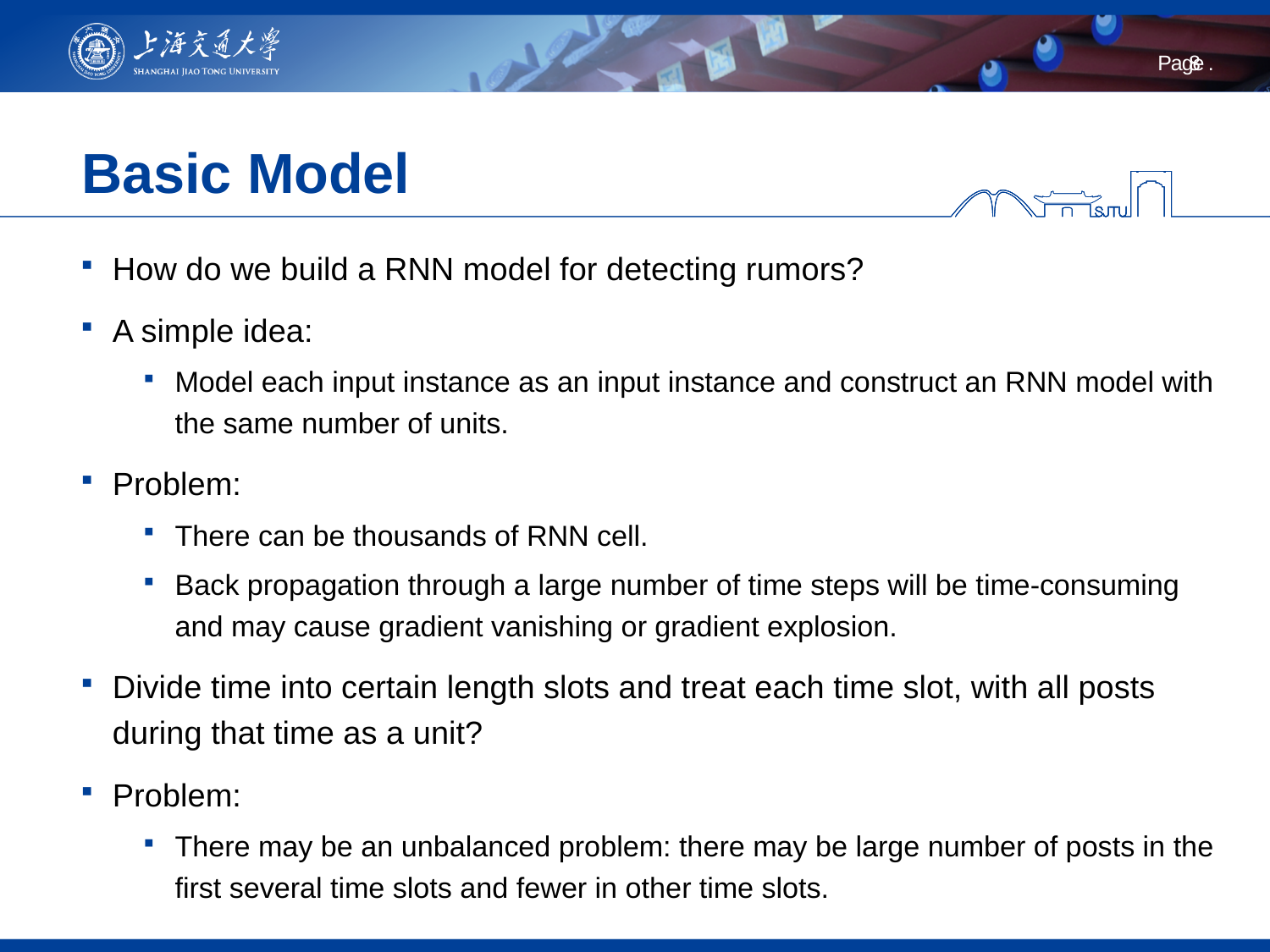

# Basic Model
How do we build a RNN model for detecting rumors?
A simple idea:
Model each input instance as an input instance and construct an RNN model with the same number of units.
Problem:
There can be thousands of RNN cell.
Back propagation through a large number of time steps will be time-consuming and may cause gradient vanishing or gradient explosion.
Divide time into certain length slots and treat each time slot, with all posts during that time as a unit?
Problem:
There may be an unbalanced problem: there may be large number of posts in the first several time slots and fewer in other time slots.